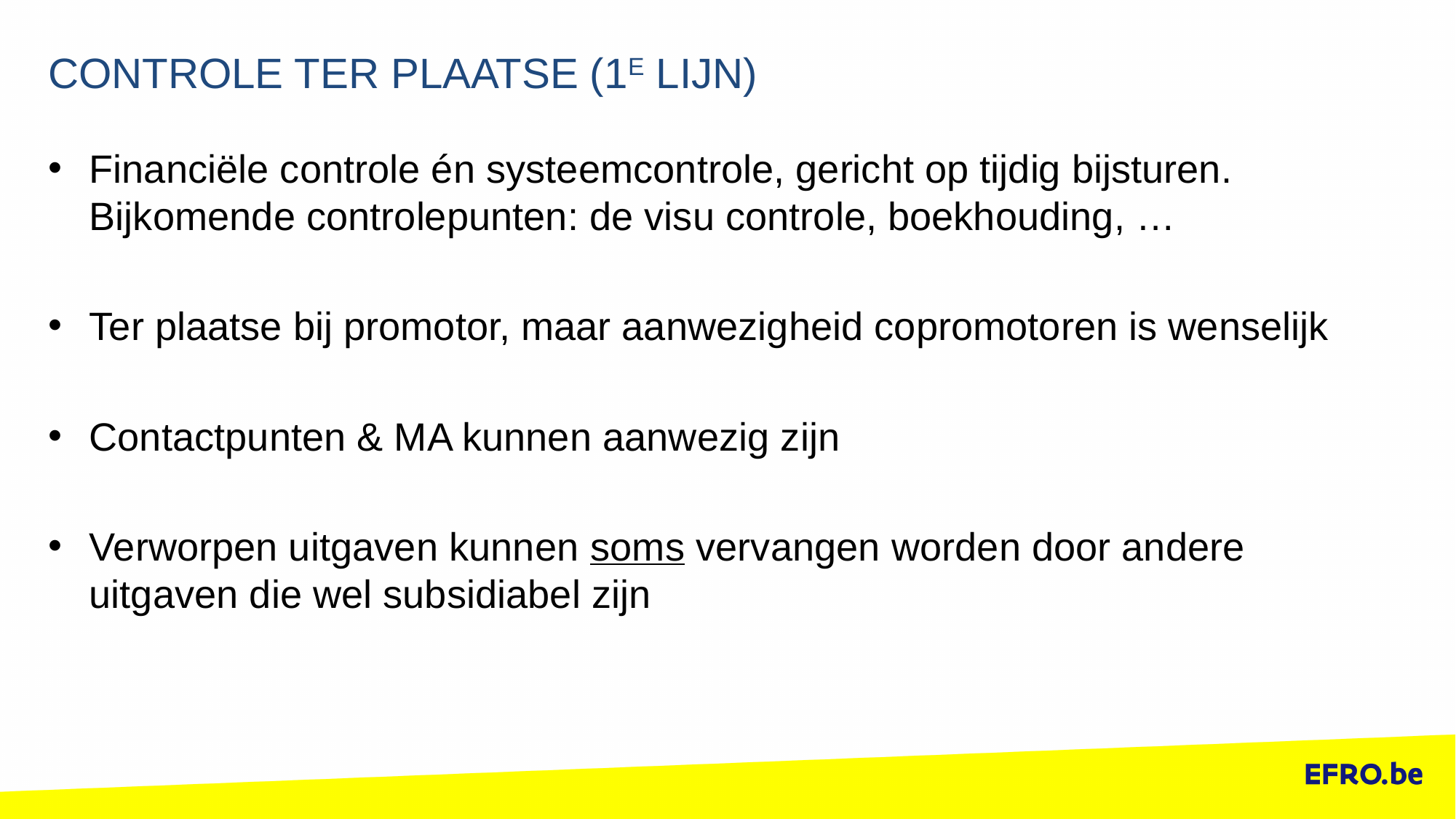

# CONTROLE ter plaatse (1e lijn)
Financiële controle én systeemcontrole, gericht op tijdig bijsturen. Bijkomende controlepunten: de visu controle, boekhouding, …

Ter plaatse bij promotor, maar aanwezigheid copromotoren is wenselijk

Contactpunten & MA kunnen aanwezig zijn

Verworpen uitgaven kunnen soms vervangen worden door andere uitgaven die wel subsidiabel zijn